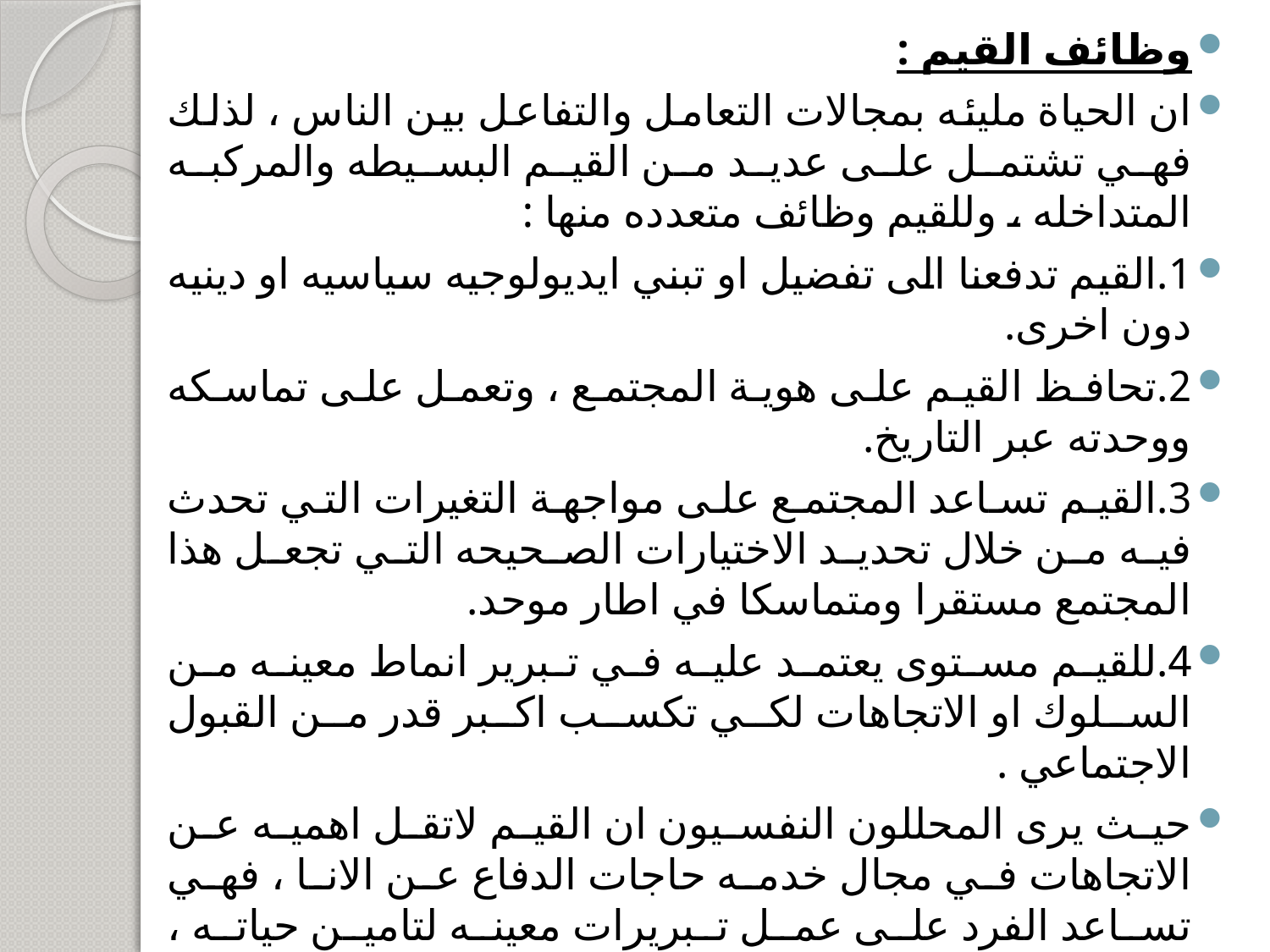

وظائف القيم :
ان الحياة مليئه بمجالات التعامل والتفاعل بين الناس ، لذلك فهي تشتمل على عديد من القيم البسيطه والمركبه المتداخله ، وللقيم وظائف متعدده منها :
1.القيم تدفعنا الى تفضيل او تبني ايديولوجيه سياسيه او دينيه دون اخرى.
2.تحافظ القيم على هوية المجتمع ، وتعمل على تماسكه ووحدته عبر التاريخ.
3.القيم تساعد المجتمع على مواجهة التغيرات التي تحدث فيه من خلال تحديد الاختيارات الصحيحه التي تجعل هذا المجتمع مستقرا ومتماسكا في اطار موحد.
4.للقيم مستوى يعتمد عليه في تبرير انماط معينه من السلوك او الاتجاهات لكي تكسب اكبر قدر من القبول الاجتماعي .
حيث يرى المحللون النفسيون ان القيم لاتقل اهميه عن الاتجاهات في مجال خدمه حاجات الدفاع عن الانا ، فهي تساعد الفرد على عمل تبريرات معينه لتامين حياته ، فالاشخاص المتسلطون على سبيل المثال يؤكدون ضروبا سلوكيه معينه مثل النظافه والتأدب ، وكذلك غايات معينه مثل الامن الوطني والاسري حيث يساعدهم ذلك على الدفاع عن الانا ، وبالتالي :